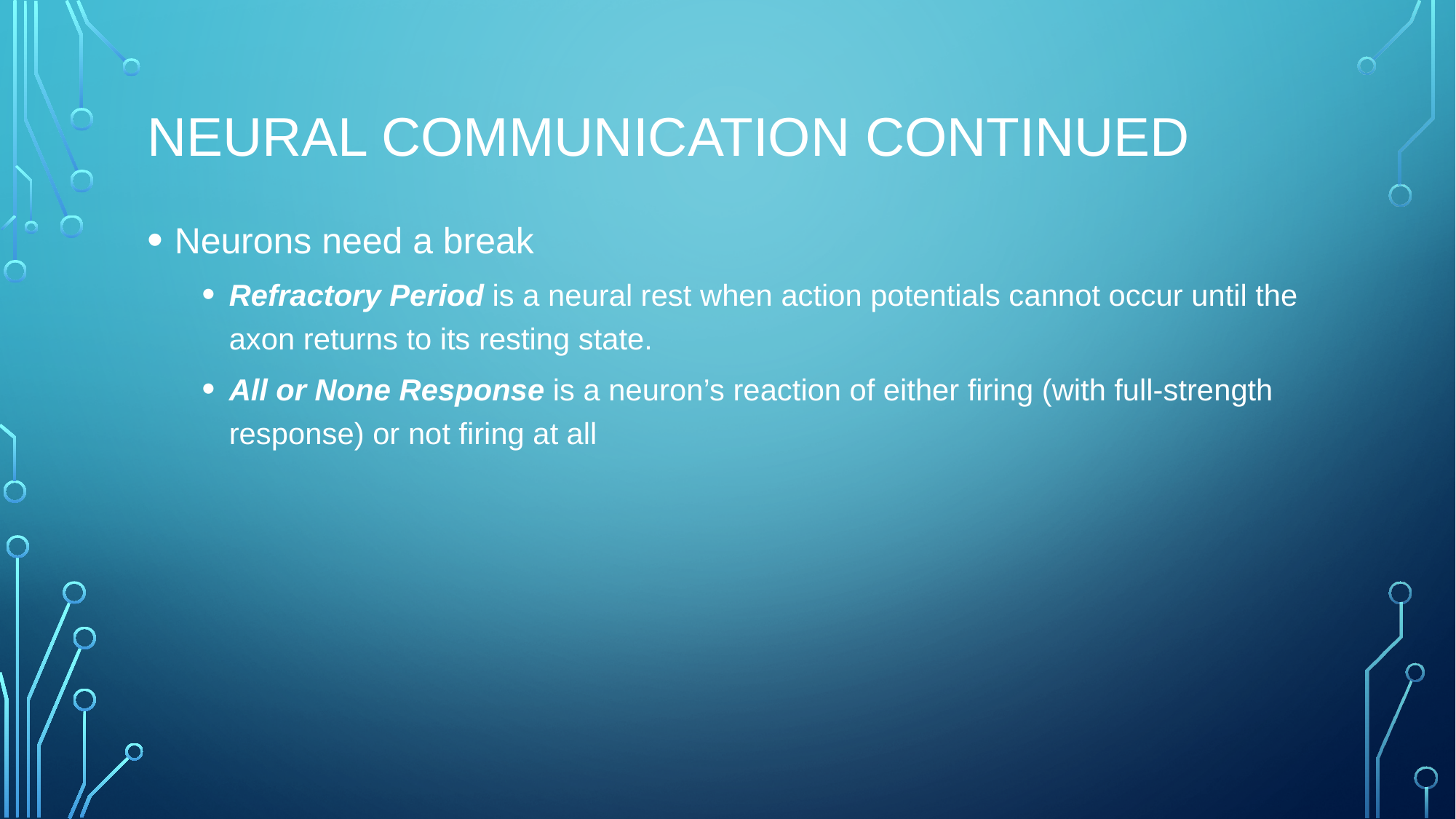

# Neural Communication Continued
Neurons need a break
Refractory Period is a neural rest when action potentials cannot occur until the axon returns to its resting state.
All or None Response is a neuron’s reaction of either firing (with full-strength response) or not firing at all